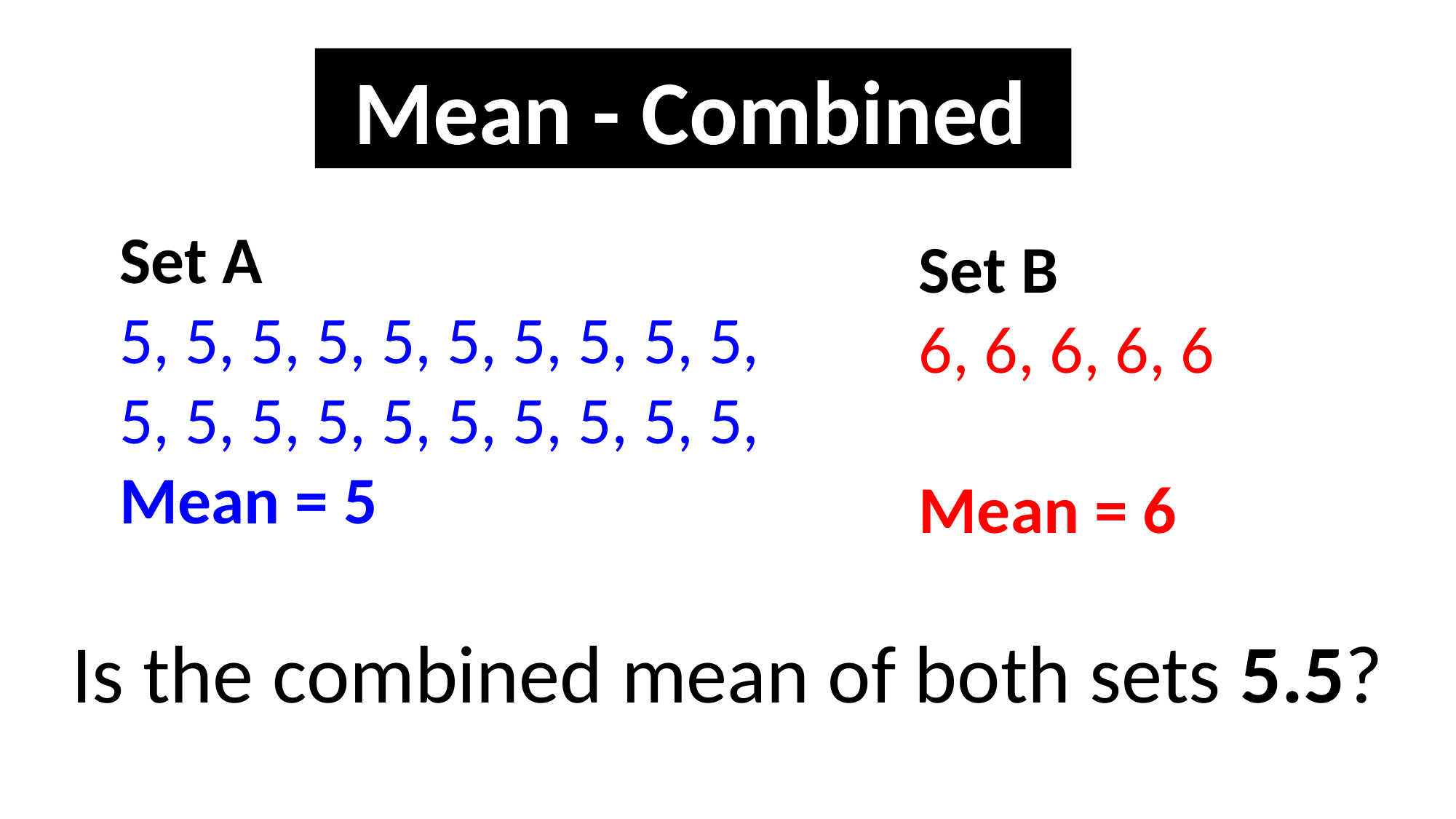

Mean - Combined
Set A
5, 5, 5, 5, 5, 5, 5, 5, 5, 5,
5, 5, 5, 5, 5, 5, 5, 5, 5, 5,
Mean = 5
Set B
6, 6, 6, 6, 6

Mean = 6
Is the combined mean of both sets 5.5?